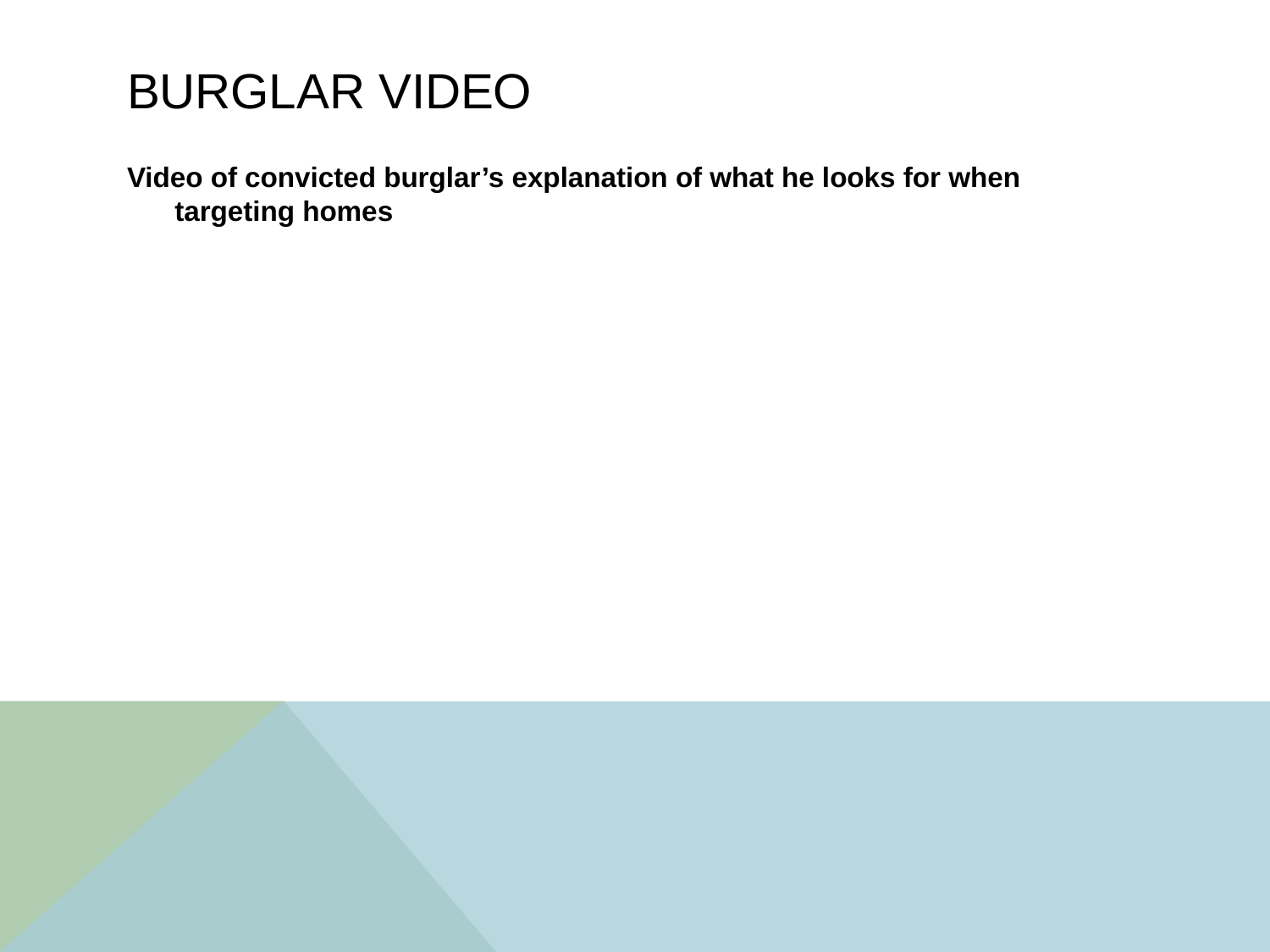

# burglar VIDEO
Video of convicted burglar’s explanation of what he looks for when targeting homes